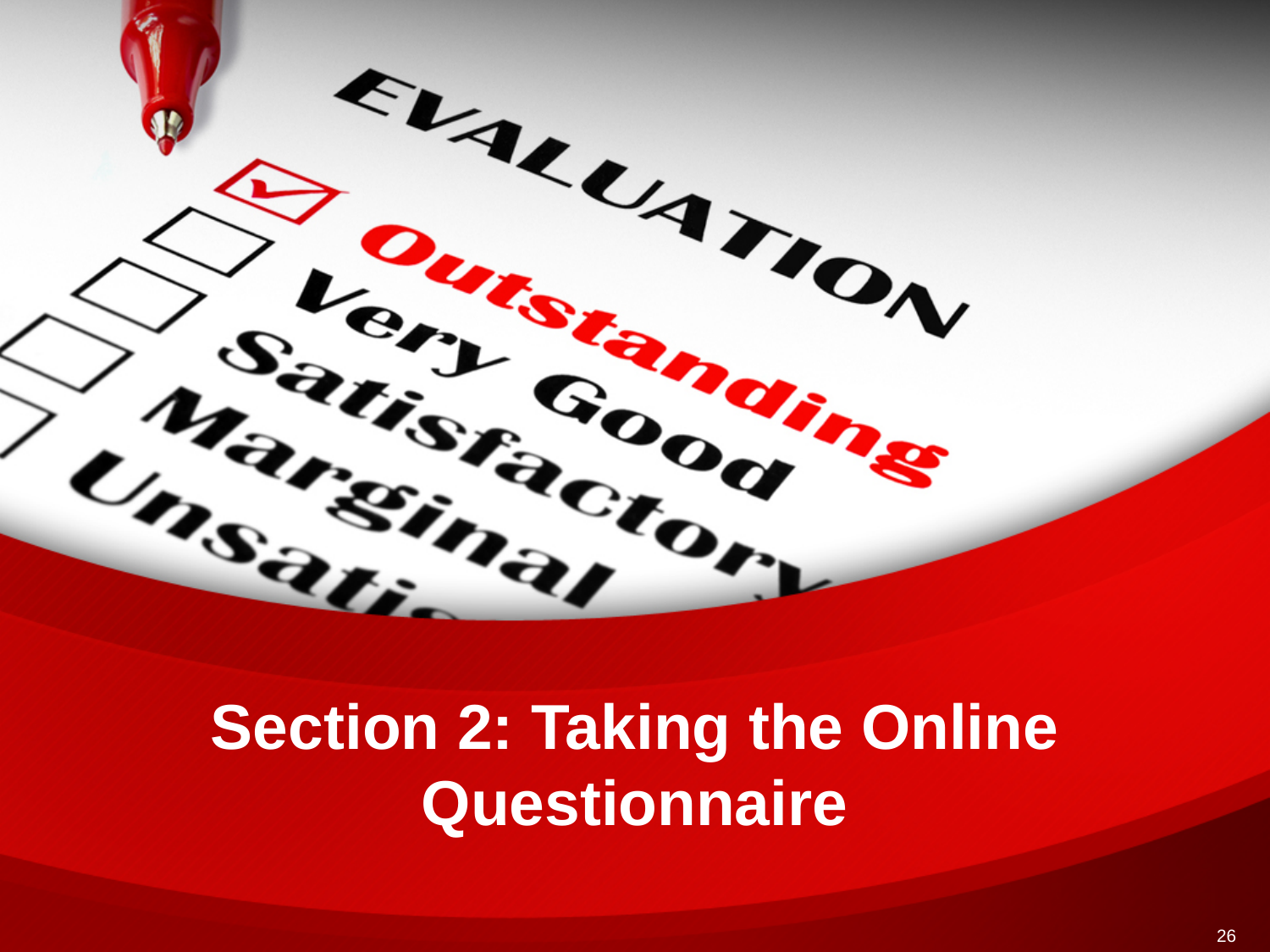

# Section 2: Taking the Online Questionnaire
26